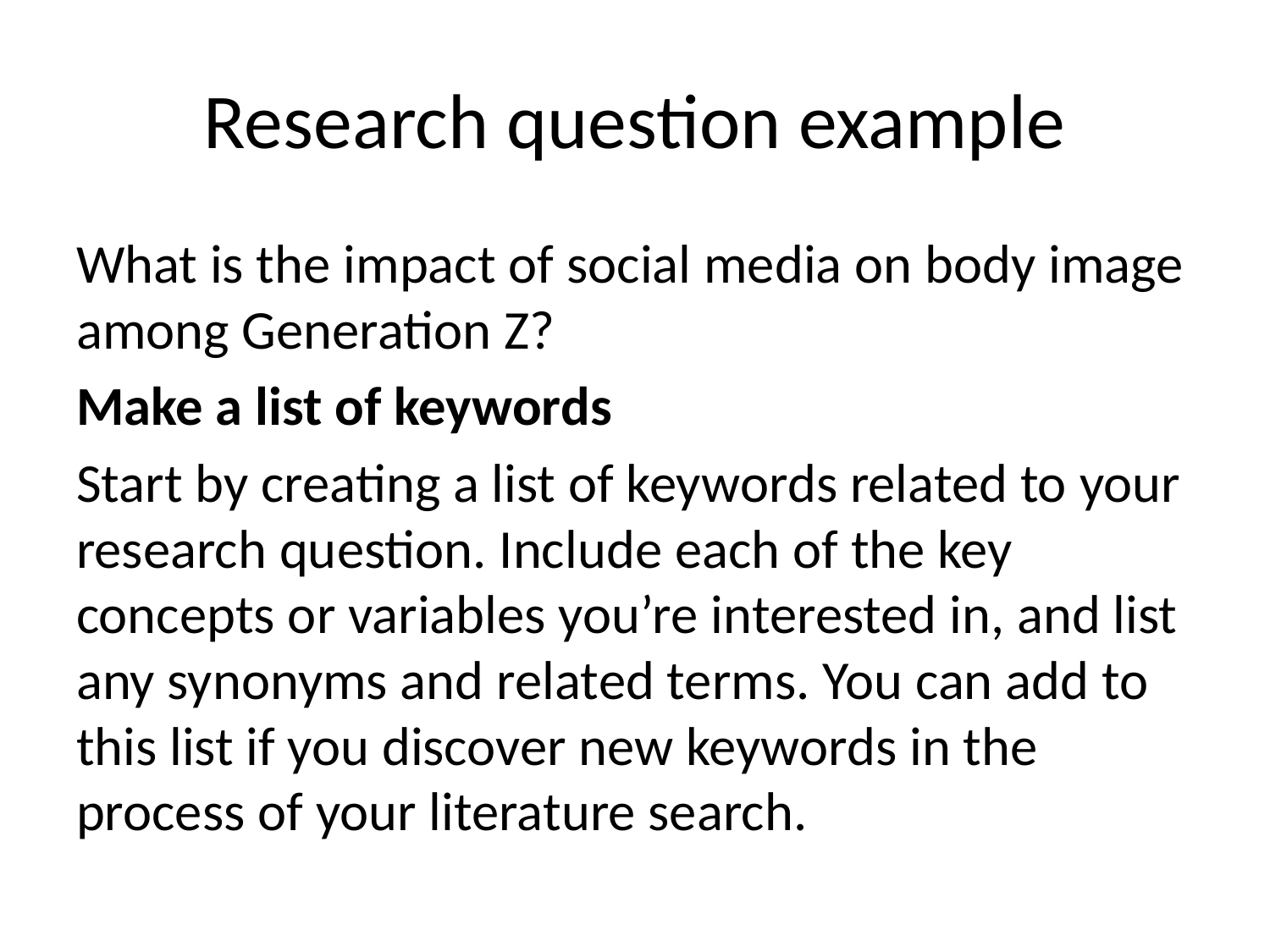

# Research question example
What is the impact of social media on body image among Generation Z?
Make a list of keywords
Start by creating a list of keywords related to your research question. Include each of the key concepts or variables you’re interested in, and list any synonyms and related terms. You can add to this list if you discover new keywords in the process of your literature search.